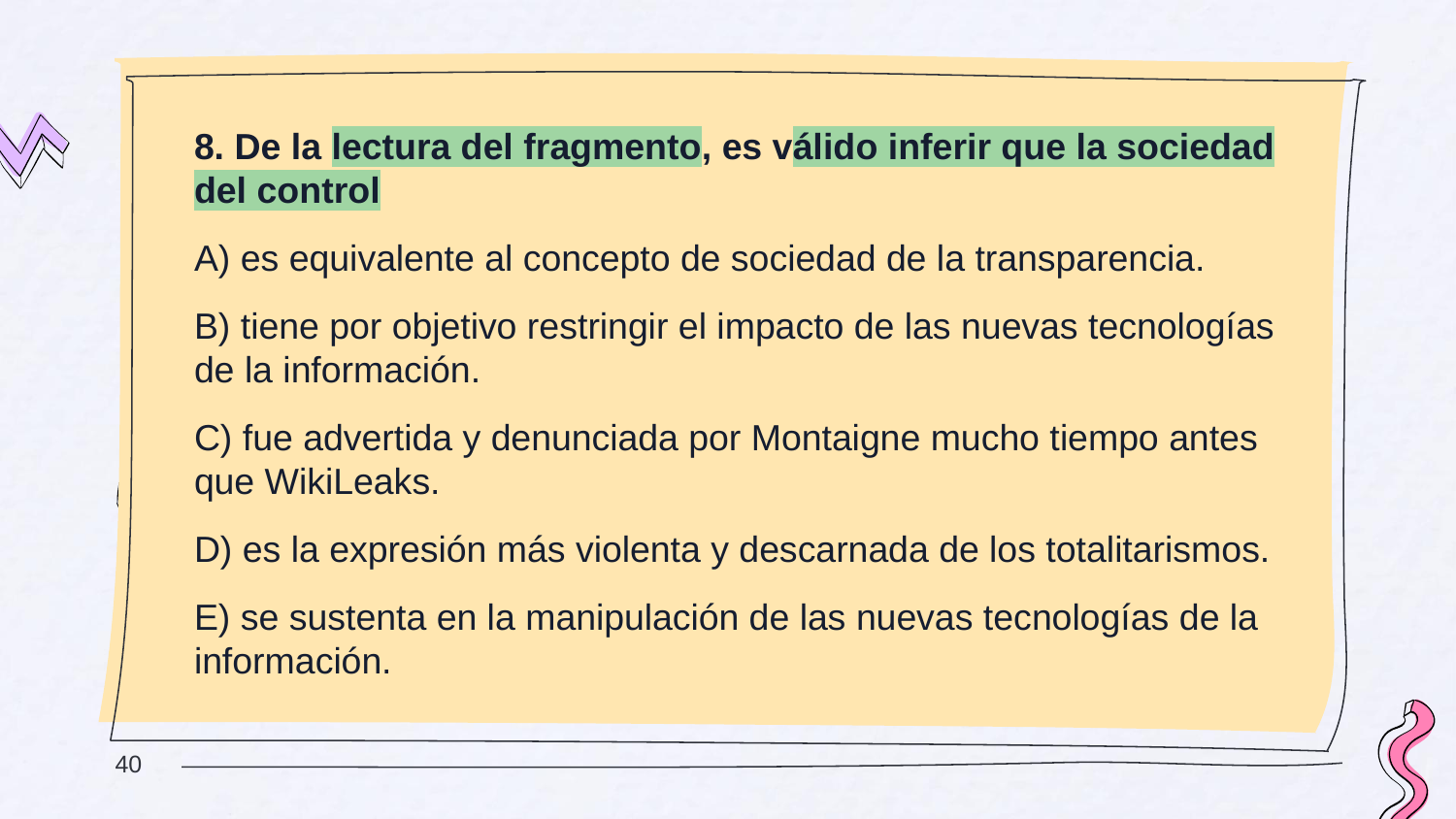

8. De la lectura del fragmento, es válido inferir que la sociedad del control
A) es equivalente al concepto de sociedad de la transparencia.
B) tiene por objetivo restringir el impacto de las nuevas tecnologías de la información.
C) fue advertida y denunciada por Montaigne mucho tiempo antes que WikiLeaks.
D) es la expresión más violenta y descarnada de los totalitarismos.
E) se sustenta en la manipulación de las nuevas tecnologías de la información.

40